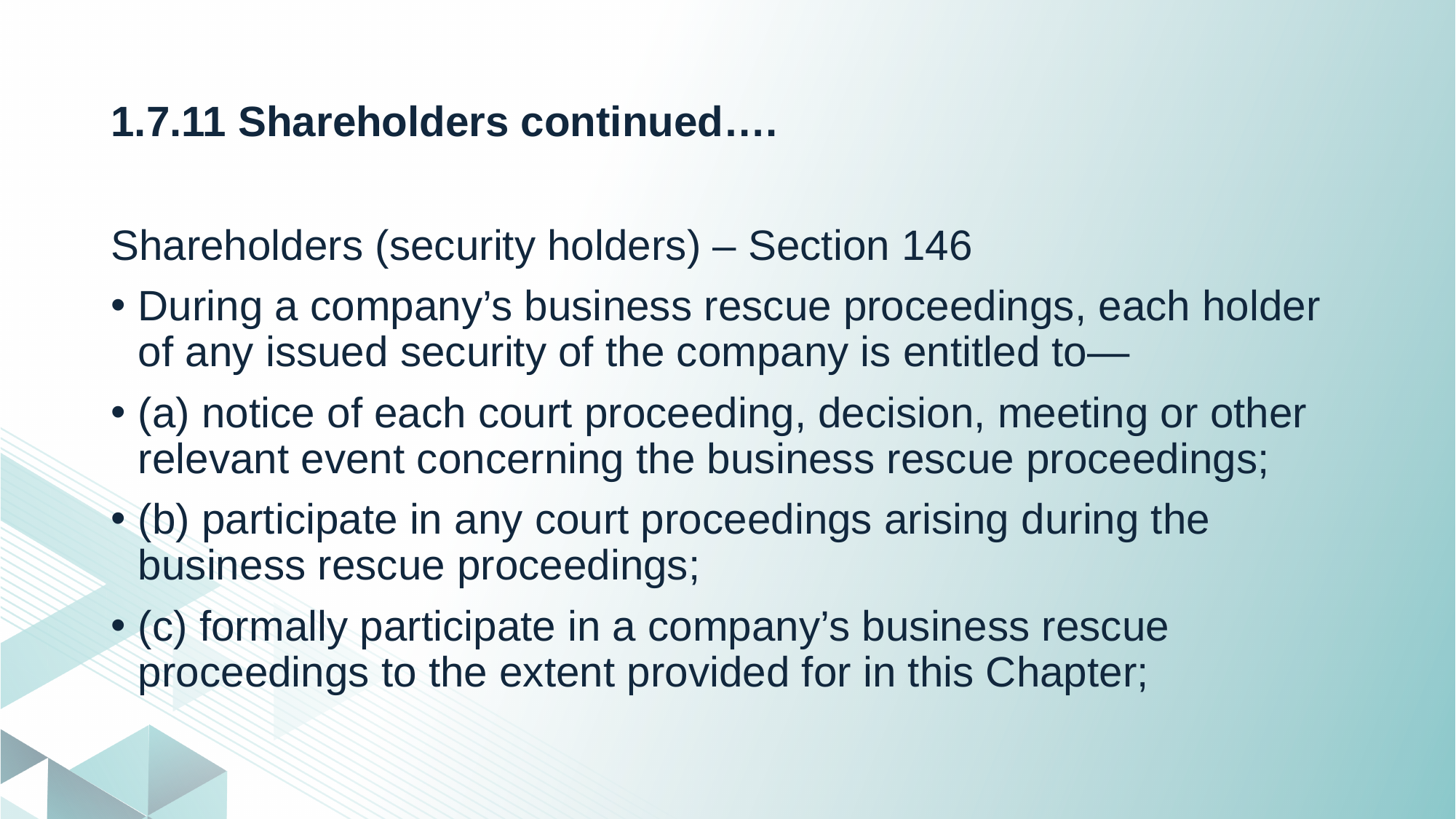

# 1.7.11 Shareholders continued….
Shareholders (security holders) – Section 146
During a company’s business rescue proceedings, each holder of any issued security of the company is entitled to—
(a) notice of each court proceeding, decision, meeting or other relevant event concerning the business rescue proceedings;
(b) participate in any court proceedings arising during the business rescue proceedings;
(c) formally participate in a company’s business rescue proceedings to the extent provided for in this Chapter;